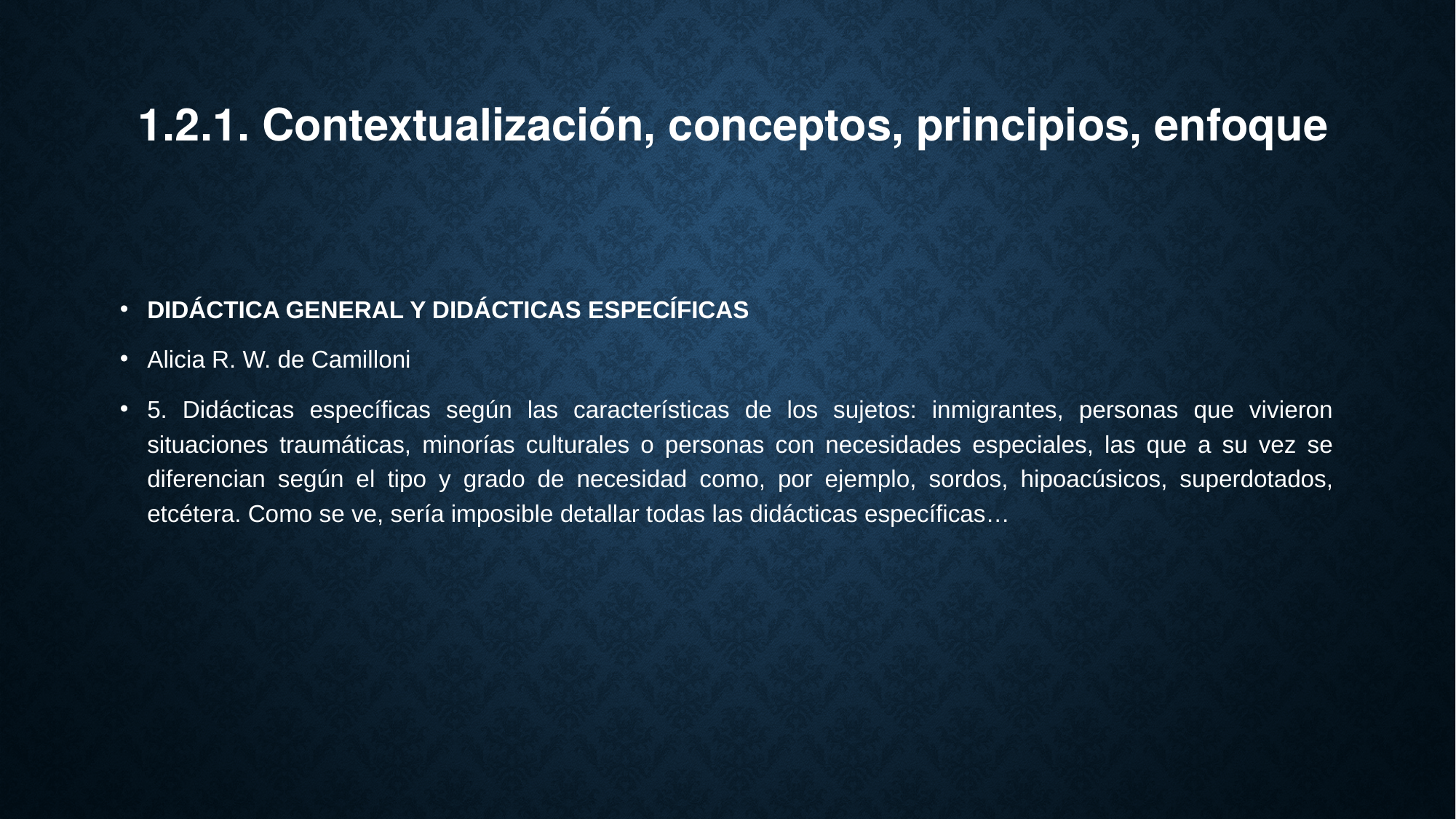

# 1.2.1. Contextualización, conceptos, principios, enfoque
DIDÁCTICA GENERAL Y DIDÁCTICAS ESPECÍFICAS
Alicia R. W. de Camilloni
5. Didácticas específicas según las características de los sujetos: inmigrantes, personas que vivieron situaciones traumáticas, minorías culturales o personas con necesidades especiales, las que a su vez se diferencian según el tipo y grado de necesidad como, por ejemplo, sordos, hipoacúsicos, superdotados, etcétera. Como se ve, sería imposible detallar todas las didácticas específicas…